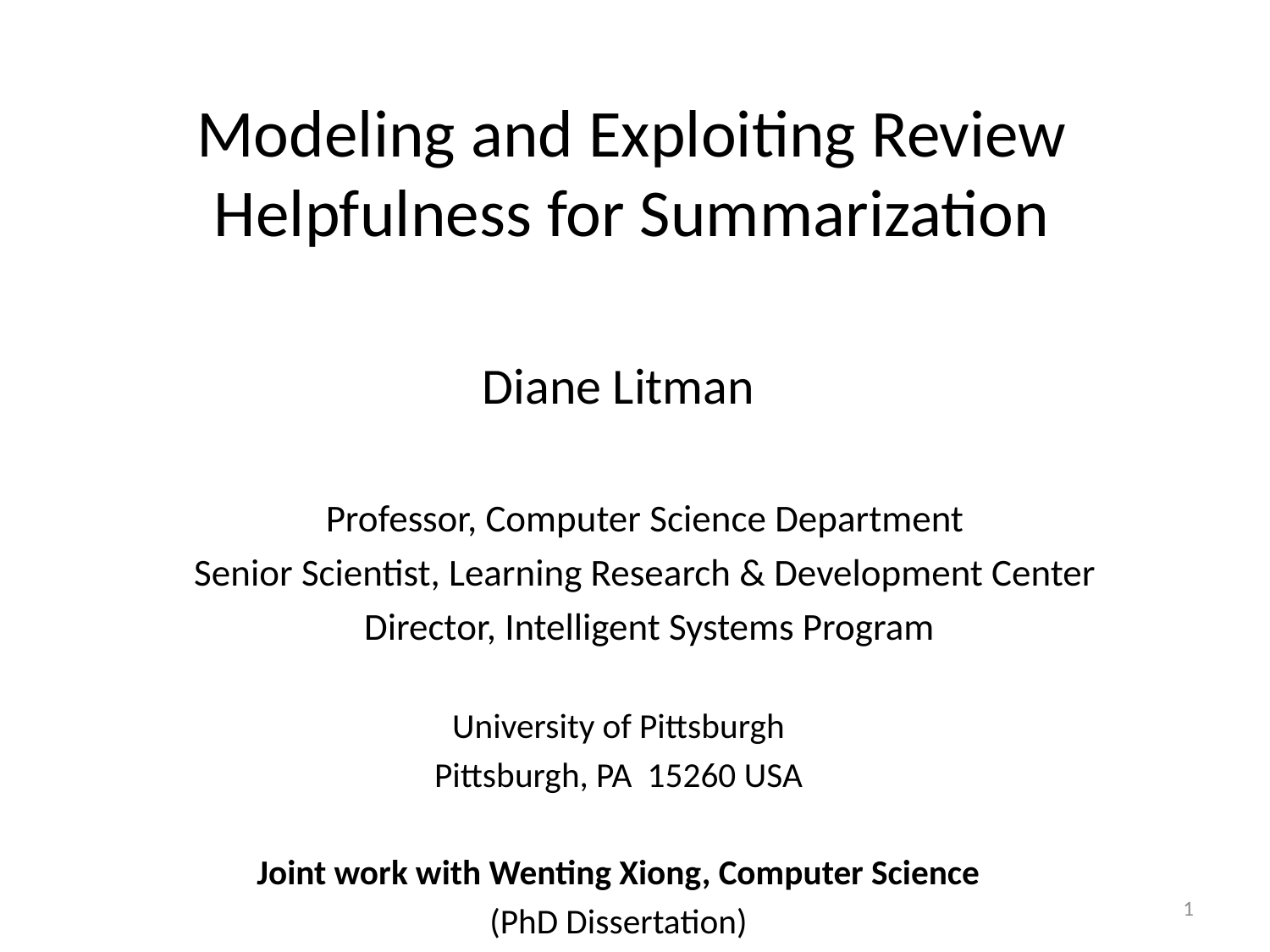

# Modeling and Exploiting Review Helpfulness for Summarization
Diane Litman

Professor, Computer Science Department
Senior Scientist, Learning Research & Development Center
Director, Intelligent Systems Program

University of Pittsburgh
Pittsburgh, PA  15260 USA

Joint work with Wenting Xiong, Computer Science
(PhD Dissertation)
1